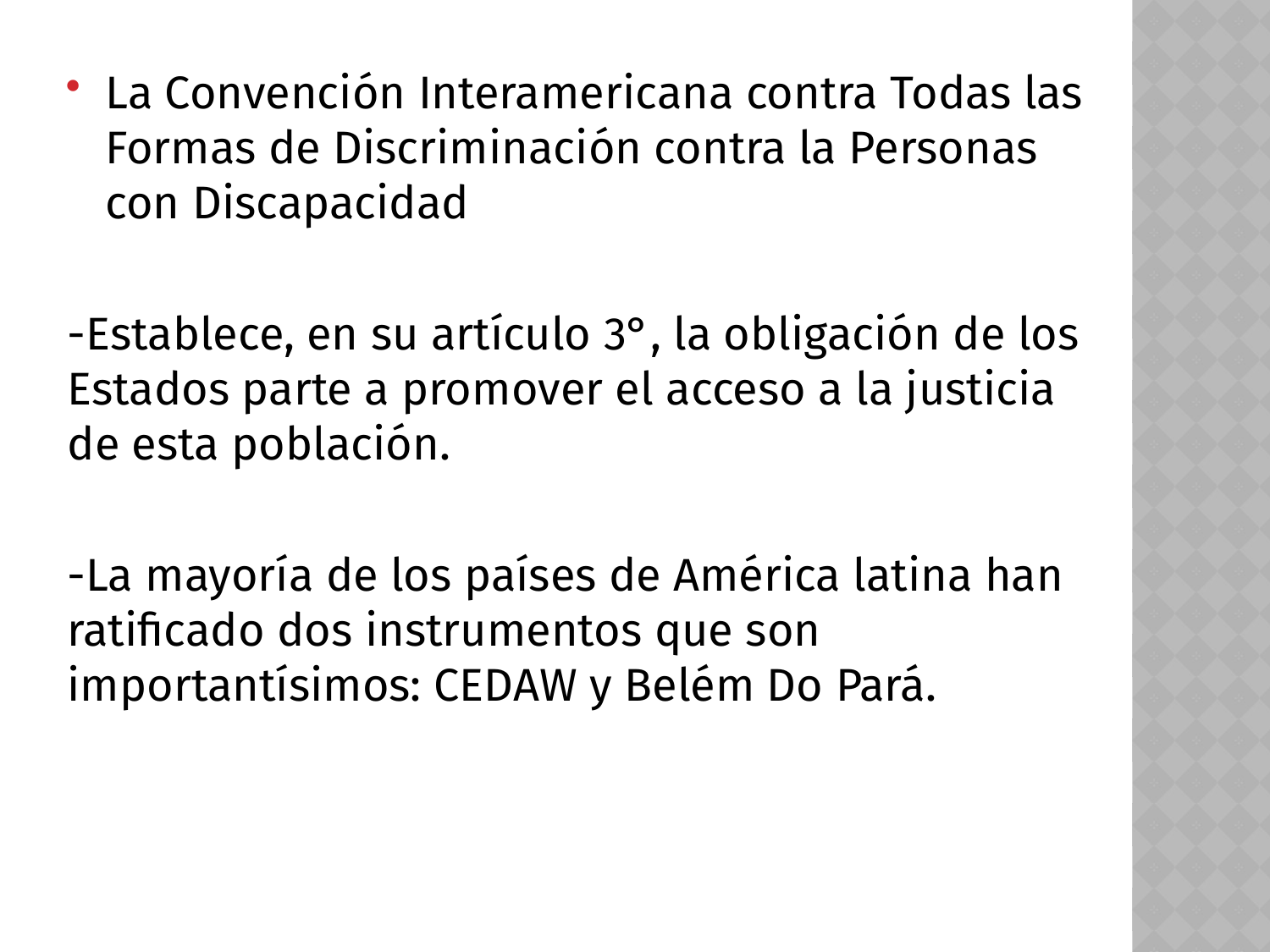

La Convención Interamericana contra Todas las Formas de Discriminación contra la Personas con Discapacidad

-Establece, en su artículo 3°, la obligación de los Estados parte a promover el acceso a la justicia de esta población.

-La mayoría de los países de América latina han ratificado dos instrumentos que son importantísimos: CEDAW y Belém Do Pará.